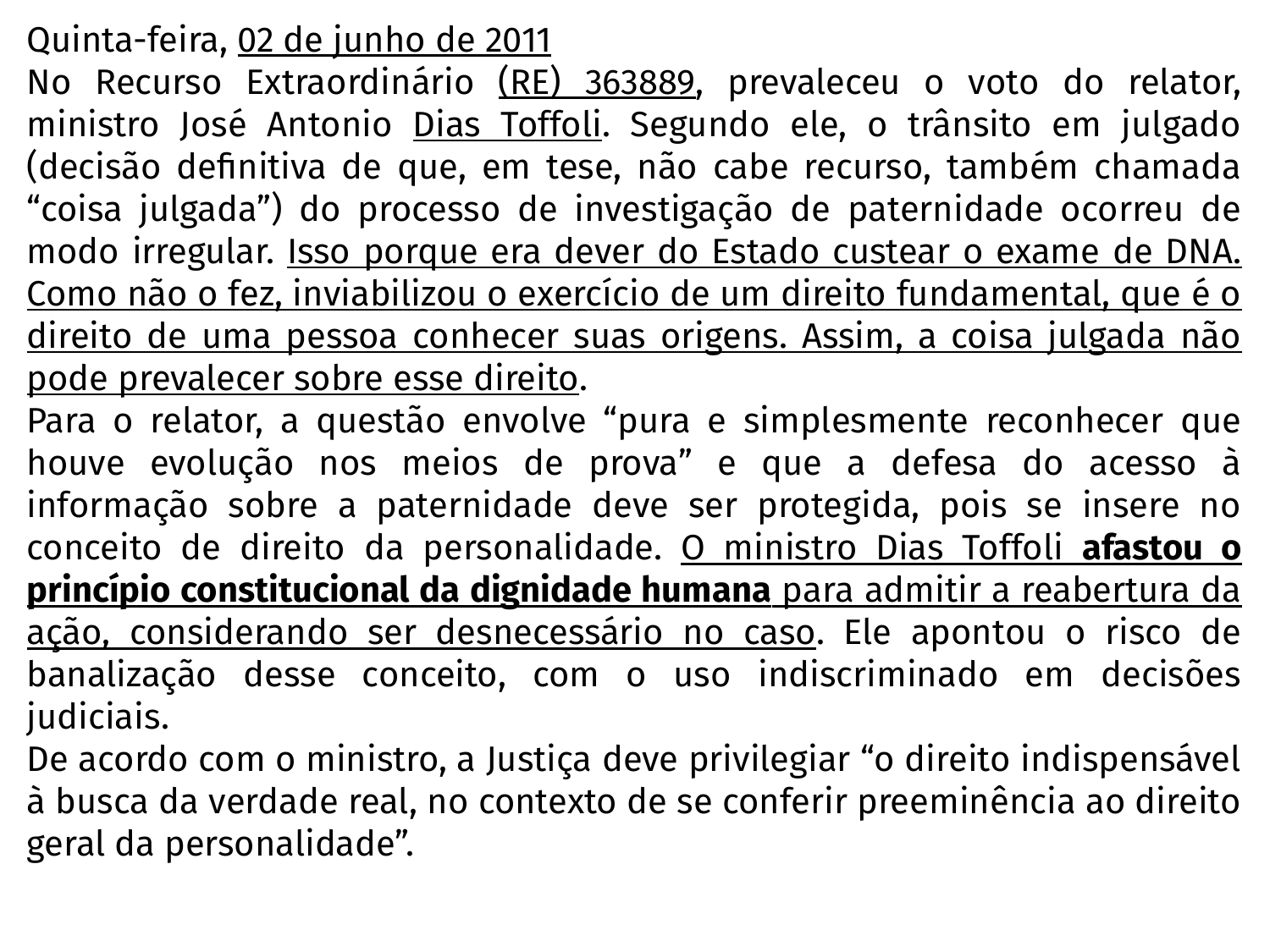

Quinta-feira, 02 de junho de 2011
No Recurso Extraordinário (RE) 363889, prevaleceu o voto do relator, ministro José Antonio Dias Toffoli. Segundo ele, o trânsito em julgado (decisão definitiva de que, em tese, não cabe recurso, também chamada “coisa julgada”) do processo de investigação de paternidade ocorreu de modo irregular. Isso porque era dever do Estado custear o exame de DNA. Como não o fez, inviabilizou o exercício de um direito fundamental, que é o direito de uma pessoa conhecer suas origens. Assim, a coisa julgada não pode prevalecer sobre esse direito.
Para o relator, a questão envolve “pura e simplesmente reconhecer que houve evolução nos meios de prova” e que a defesa do acesso à informação sobre a paternidade deve ser protegida, pois se insere no conceito de direito da personalidade. O ministro Dias Toffoli afastou o princípio constitucional da dignidade humana para admitir a reabertura da ação, considerando ser desnecessário no caso. Ele apontou o risco de banalização desse conceito, com o uso indiscriminado em decisões judiciais.
De acordo com o ministro, a Justiça deve privilegiar “o direito indispensável à busca da verdade real, no contexto de se conferir preeminência ao direito geral da personalidade”.